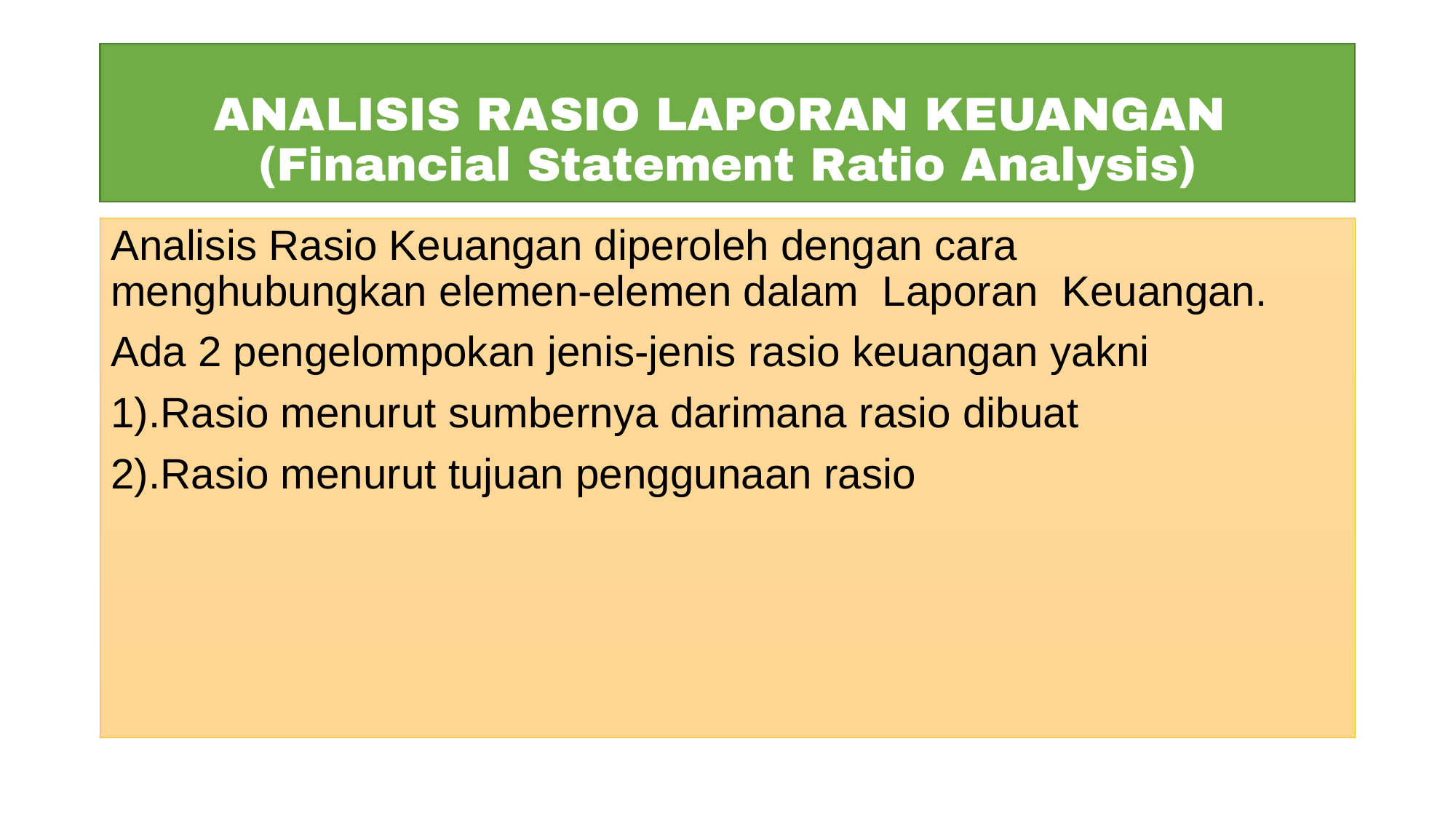

# ANALISIS RASIO LAPORAN KEUANGAN (Financial Statement Ratio Analysis)
Analisis Rasio Keuangan diperoleh dengan cara menghubungkan elemen-elemen dalam  Laporan  Keuangan.
Ada 2 pengelompokan jenis-jenis rasio keuangan yakni
1).Rasio menurut sumbernya darimana rasio dibuat
2).Rasio menurut tujuan penggunaan rasio